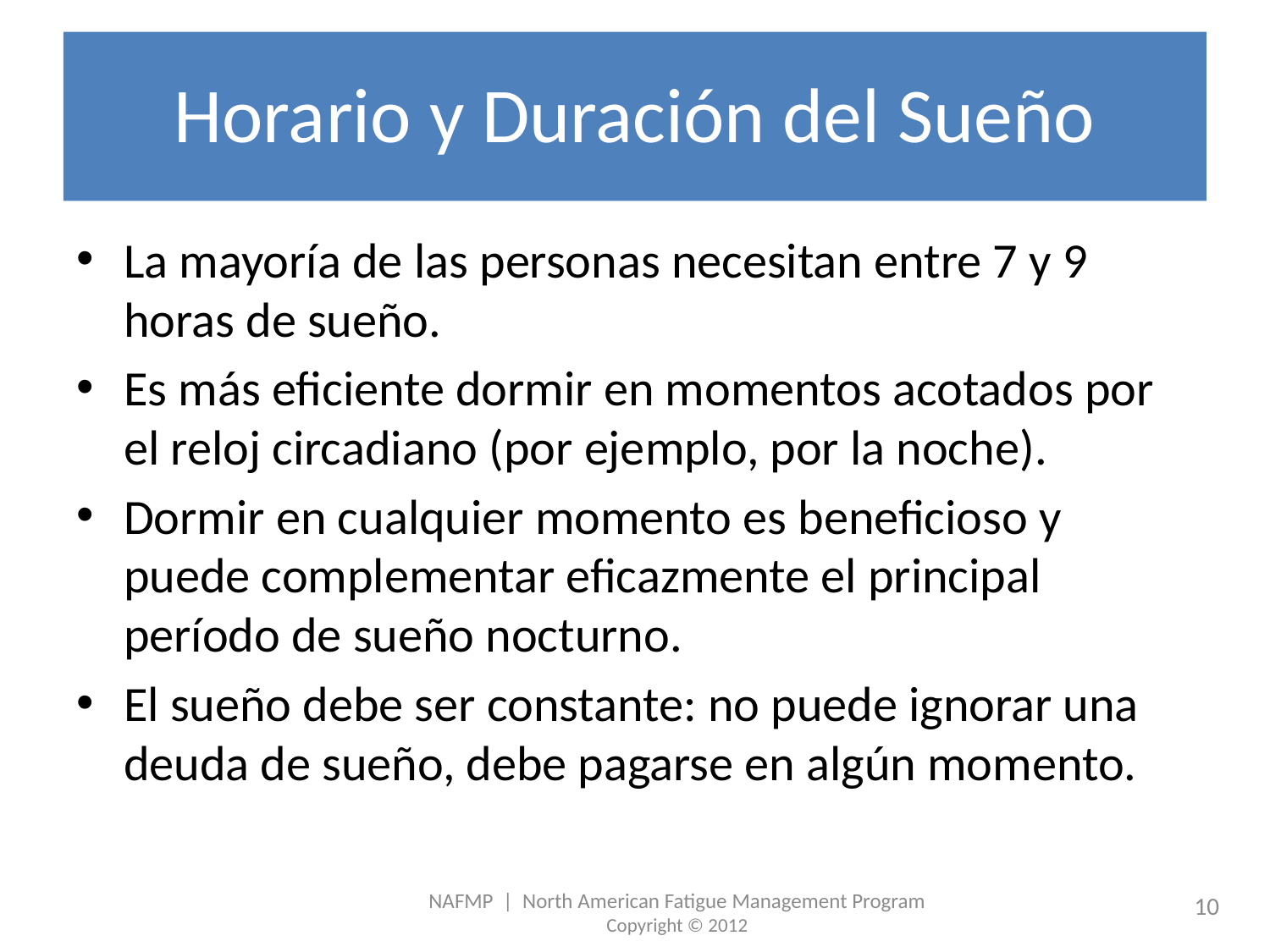

# Horario y Duración del Sueño
La mayoría de las personas necesitan entre 7 y 9 horas de sueño.
Es más eficiente dormir en momentos acotados por el reloj circadiano (por ejemplo, por la noche).
Dormir en cualquier momento es beneficioso y puede complementar eficazmente el principal período de sueño nocturno.
El sueño debe ser constante: no puede ignorar una deuda de sueño, debe pagarse en algún momento.